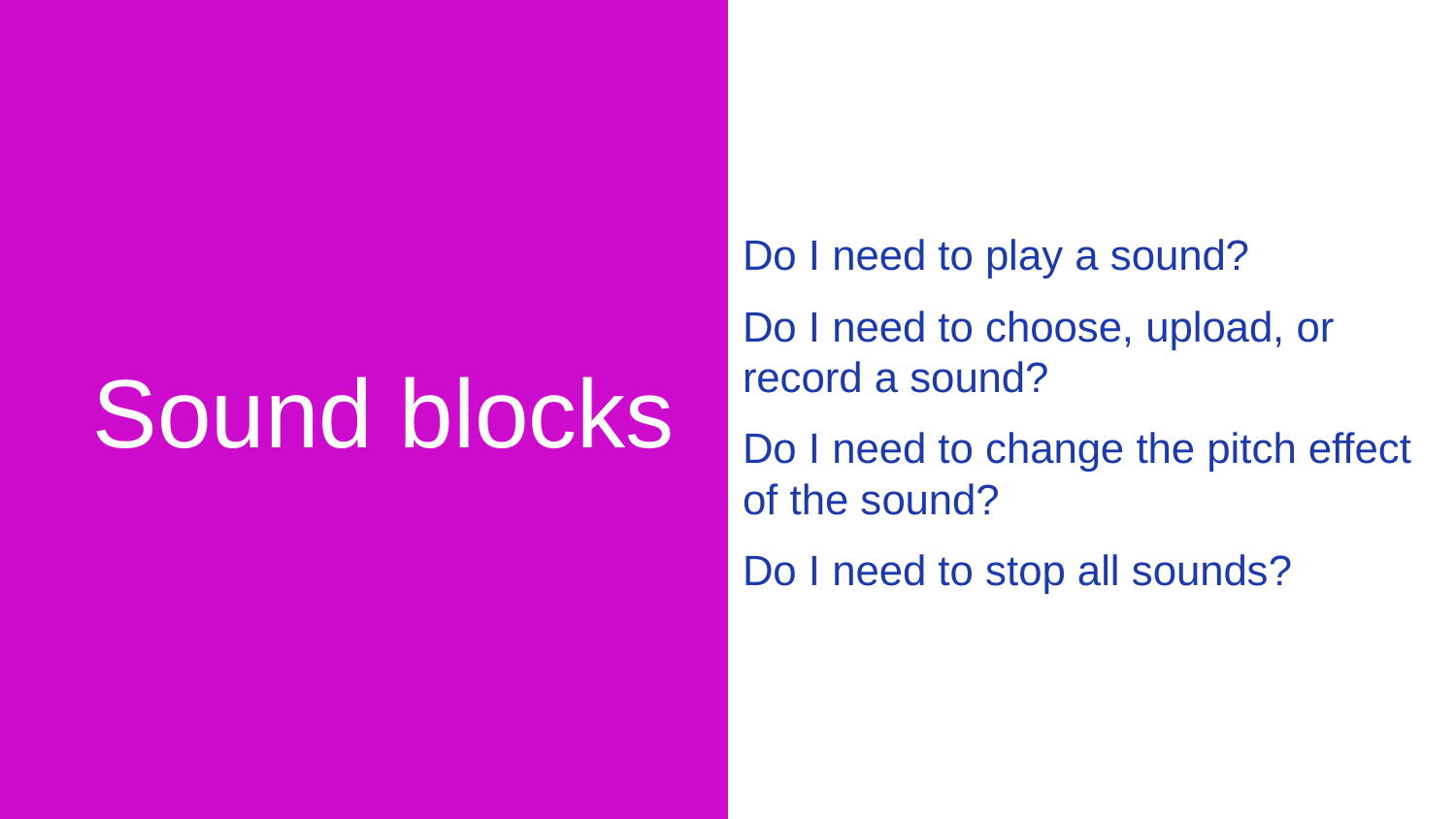

Do I need to play a sound?
Do I need to choose, upload, or record a sound?
Do I need to change the pitch effect of the sound?
Do I need to stop all sounds?

# Sound blocks